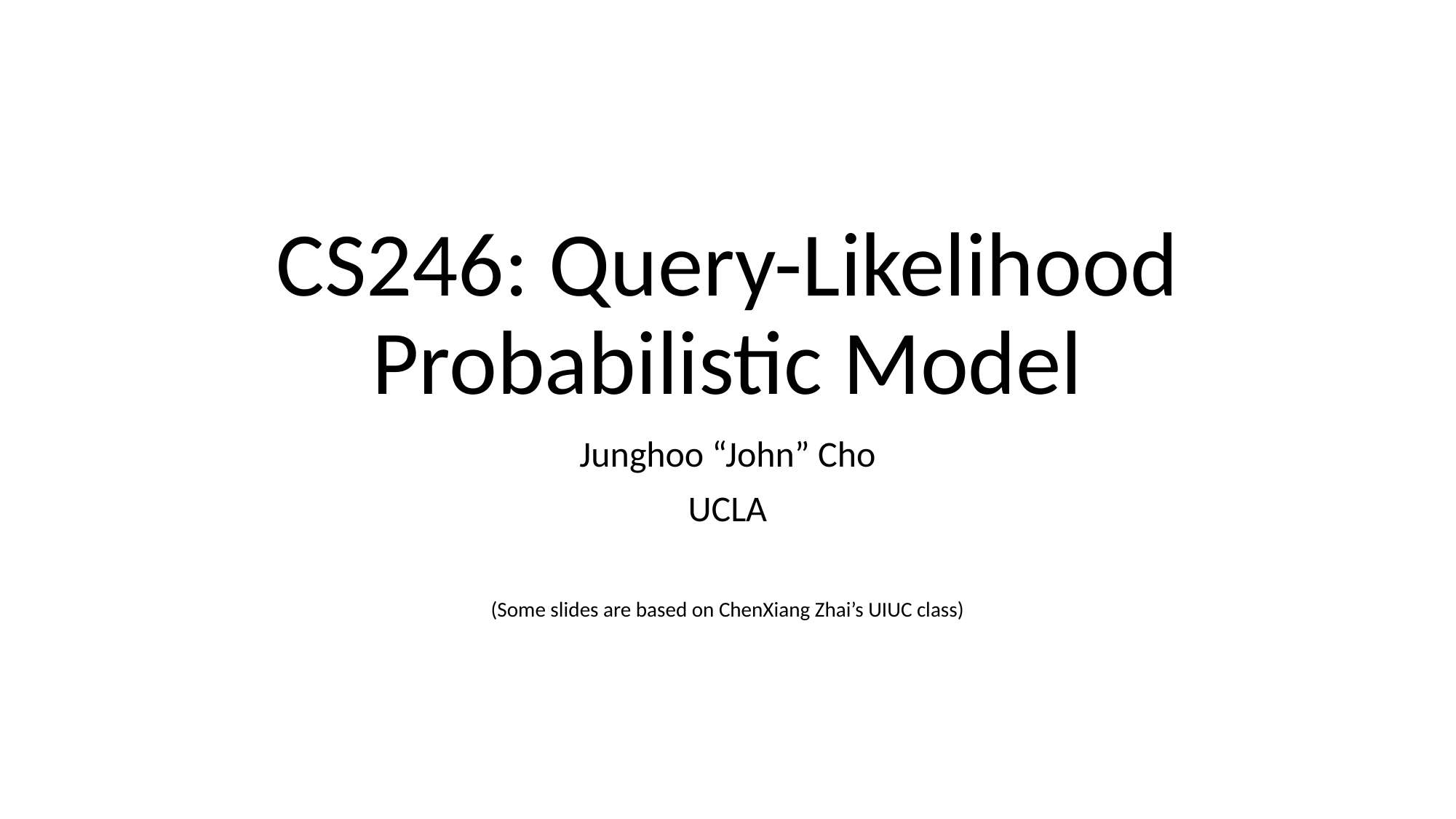

# CS246: Query-Likelihood Probabilistic Model
Junghoo “John” Cho
UCLA

(Some slides are based on ChenXiang Zhai’s UIUC class)